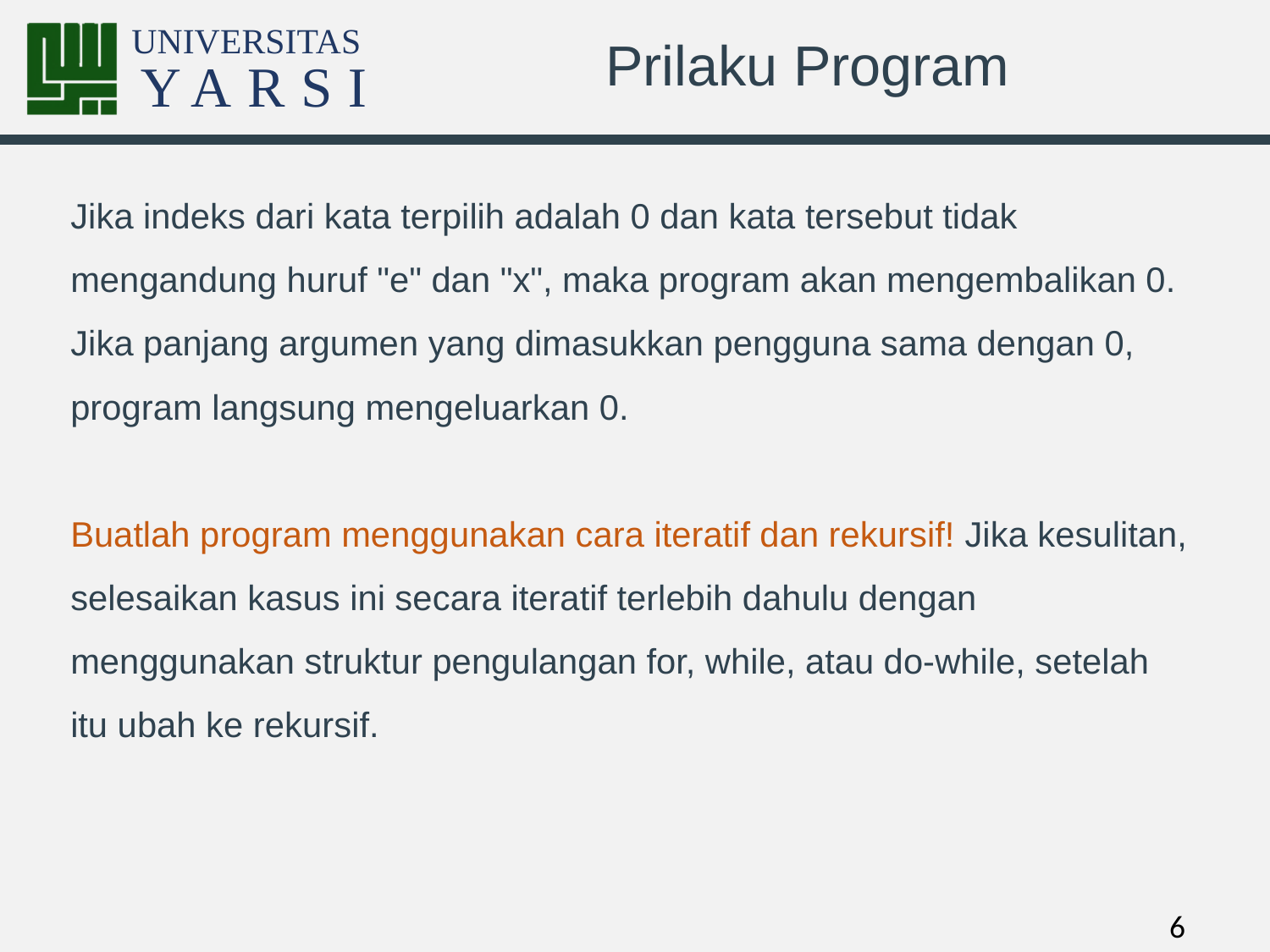

# Prilaku Program
Jika indeks dari kata terpilih adalah 0 dan kata tersebut tidak mengandung huruf "e" dan "x", maka program akan mengembalikan 0. Jika panjang argumen yang dimasukkan pengguna sama dengan 0, program langsung mengeluarkan 0.

Buatlah program menggunakan cara iteratif dan rekursif! Jika kesulitan, selesaikan kasus ini secara iteratif terlebih dahulu dengan menggunakan struktur pengulangan for, while, atau do-while, setelah itu ubah ke rekursif.